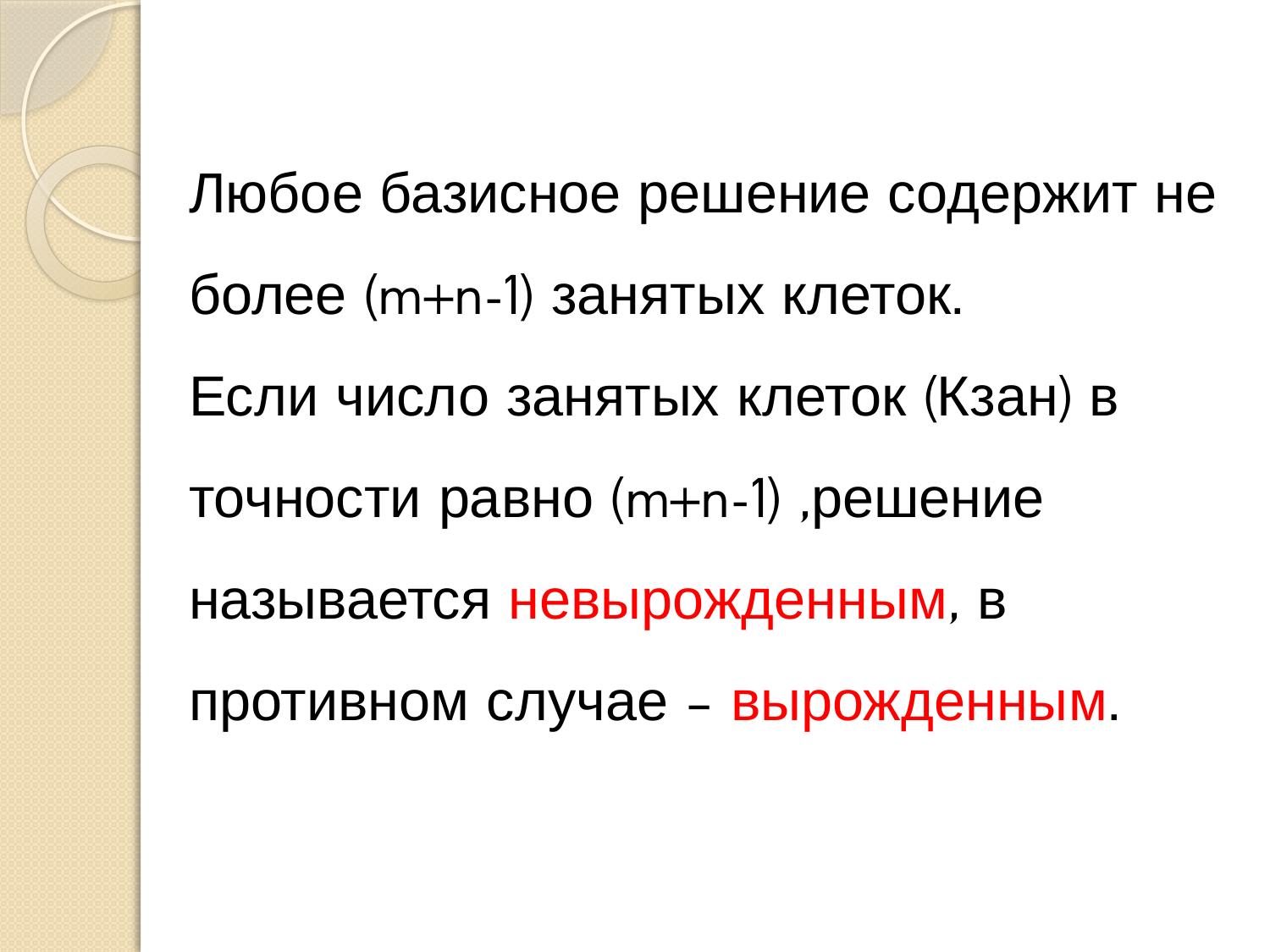

Любое базисное решение содержит не более (m+n-1) занятых клеток.
Если число занятых клеток (Кзан) в точности равно (m+n-1) ,решение называется невырожденным, в противном случае – вырожденным.